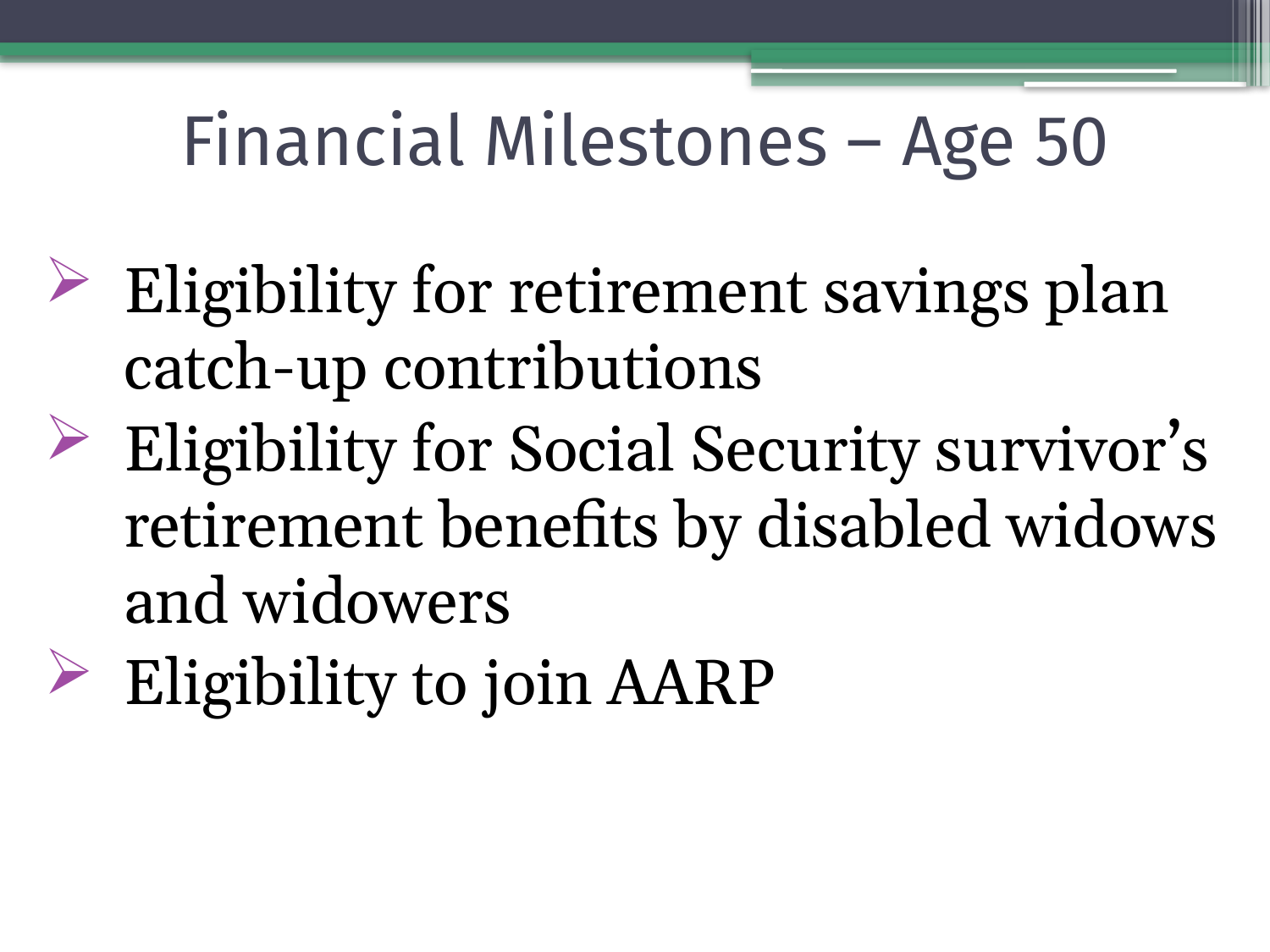

# Financial Milestones – Age 50
Eligibility for retirement savings plan catch-up contributions
Eligibility for Social Security survivor’s retirement benefits by disabled widows and widowers
Eligibility to join AARP